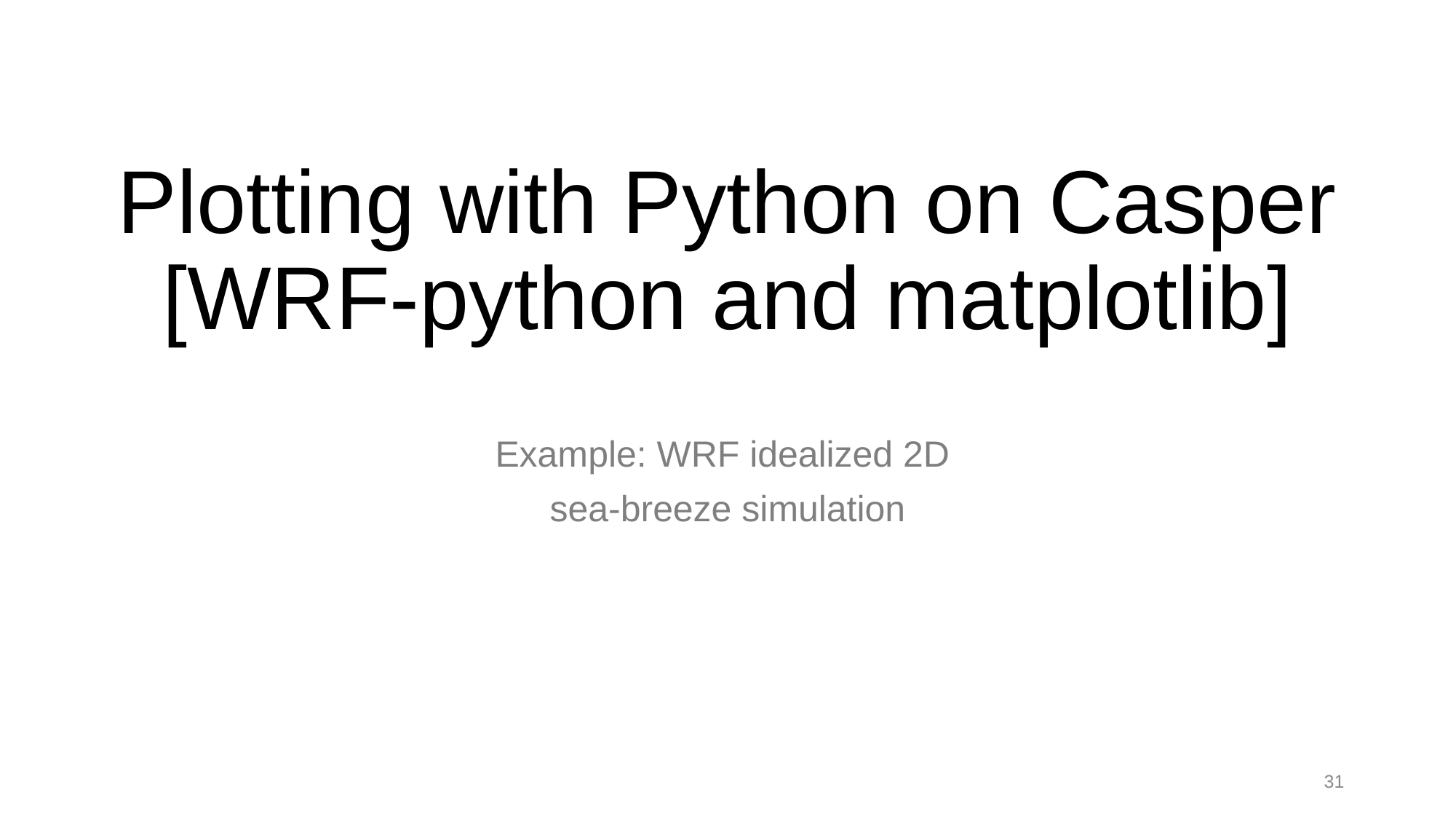

# Plotting with Python on Casper [WRF-python and matplotlib]
Example: WRF idealized 2D
sea-breeze simulation
31